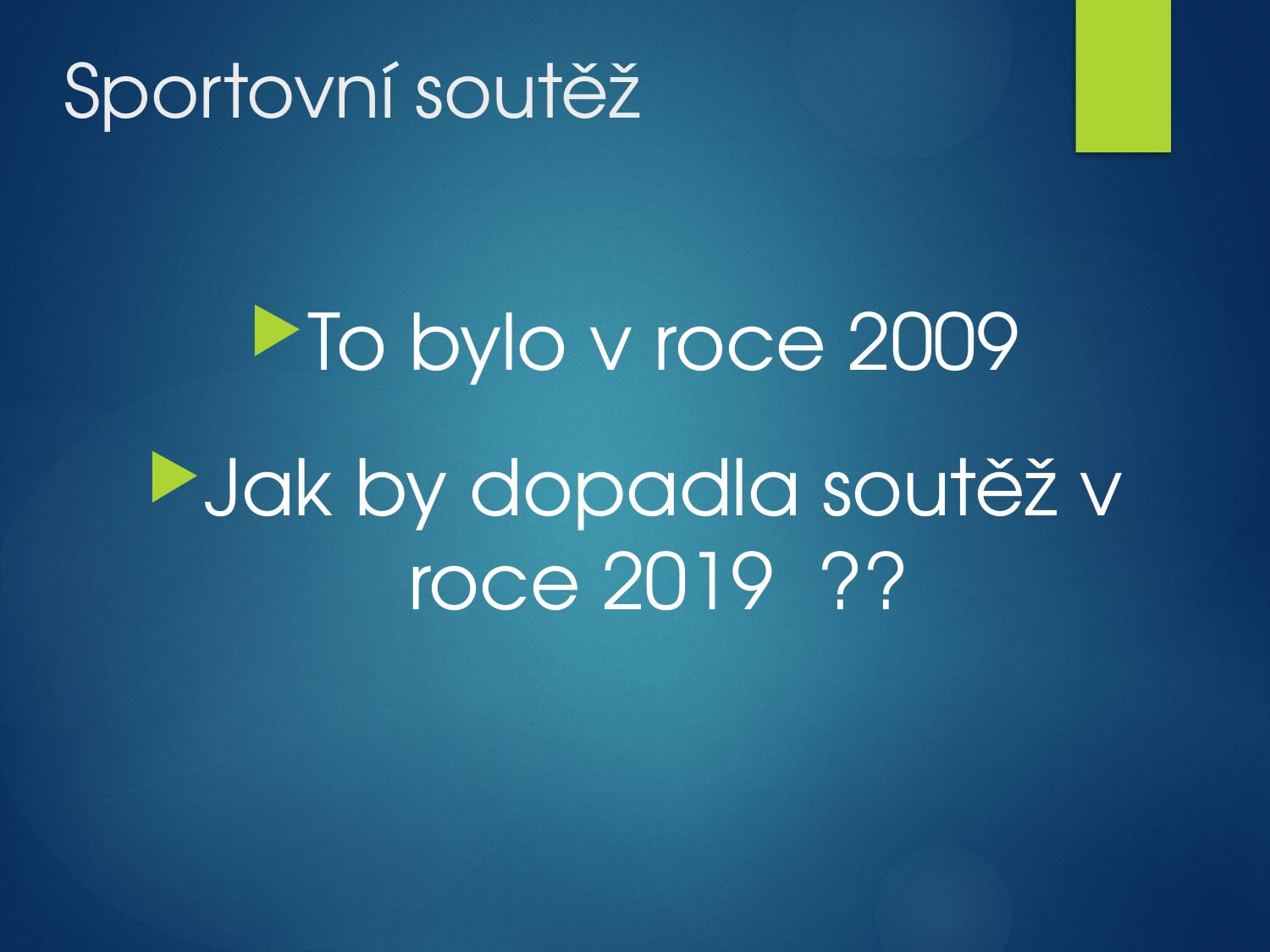

# Sportovní soutěž
To bylo v roce 2009
Jak by dopadla soutěž v roce 2019  ??